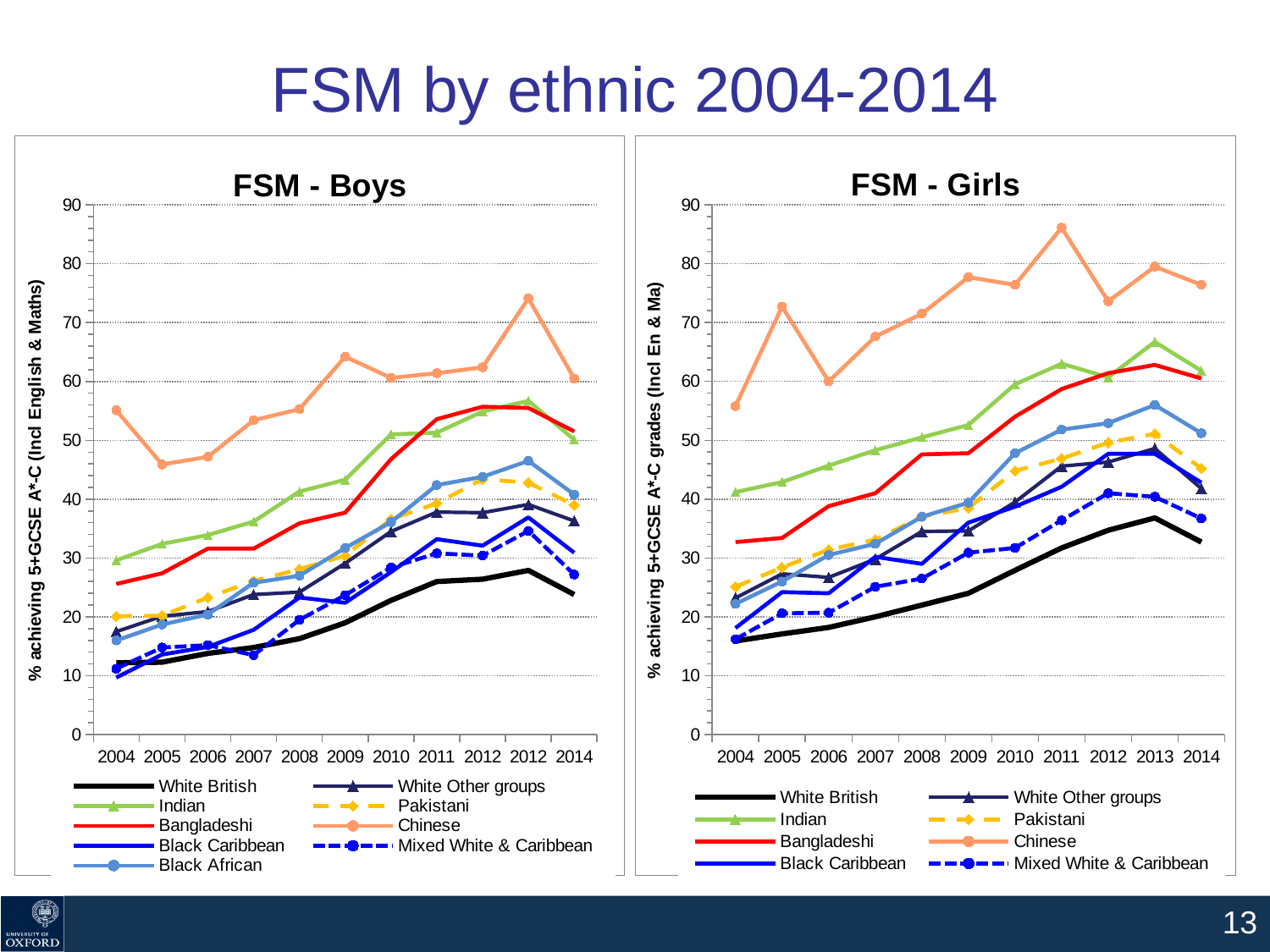

# FSM by ethnic 2004-2014

### Chart: FSM - Girls

| Category | White British | White Other groups | Indian | Pakistani | Bangladeshi | Chinese | Black Caribbean | Mixed White & Caribbean | Black African |
|---|---|---|---|---|---|---|---|---|---|
| 2004 | 15.9 | 23.2 | 41.2 | 25.1 | 32.7 | 55.8 | 18.1 | 16.2 | 22.2 |
| 2005 | 17.1 | 27.3 | 42.9 | 28.4 | 33.4 | 72.7 | 24.2 | 20.6 | 26.0 |
| 2006 | 18.2 | 26.7 | 45.7 | 31.4 | 38.80000000000001 | 60.0 | 24.0 | 20.7 | 30.5 |
| 2007 | 20.0 | 29.8 | 48.3 | 33.1 | 41.0 | 67.6 | 30.2 | 25.1 | 32.4 |
| 2008 | 22.0 | 34.5 | 50.5 | 37.0 | 47.6 | 71.5 | 29.0 | 26.5 | 37.0 |
| 2009 | 24.0 | 34.6 | 52.6 | 38.5 | 47.8 | 77.7 | 36.0 | 30.9 | 39.4 |
| 2010 | 27.9 | 39.5 | 59.5 | 44.8 | 54.0 | 76.4 | 38.7 | 31.7 | 47.8 |
| 2011 | 31.7 | 45.6 | 63.0 | 46.9 | 58.7 | 86.1 | 42.1 | 36.4 | 51.8 |
| 2012 | 34.7 | 46.3 | 60.7 | 49.6 | 61.4 | 73.6 | 47.7 | 41.0 | 52.9 |
| 2013 | 36.80000000000001 | 48.6 | 66.7 | 51.1 | 62.8 | 79.5 | 47.7 | 40.4 | 56.0 |
| 2014 | 32.7 | 41.8 | 61.8 | 45.2 | 60.5 | 76.4 | 42.8 | 36.7 | 51.2 |

### Chart: FSM - Boys

| Category | White British | White Other groups | Indian | Pakistani | Bangladeshi | Chinese | Black Caribbean | Mixed White & Caribbean | Black African |
|---|---|---|---|---|---|---|---|---|---|
| 2004 | 12.2 | 17.5 | 29.6 | 20.1 | 25.6 | 55.1 | 9.700000000000001 | 11.2 | 16.0 |
| 2005 | 12.3 | 20.1 | 32.4 | 20.2 | 27.4 | 45.9 | 13.6 | 14.8 | 18.7 |
| 2006 | 13.8 | 20.9 | 33.9 | 23.3 | 31.6 | 47.2 | 14.9 | 15.2 | 20.4 |
| 2007 | 14.8 | 23.8 | 36.2 | 26.1 | 31.6 | 53.4 | 17.8 | 13.5 | 25.8 |
| 2008 | 16.3 | 24.2 | 41.3 | 28.1 | 35.9 | 55.3 | 23.3 | 19.5 | 27.0 |
| 2009 | 19.0 | 29.1 | 43.3 | 30.4 | 37.7 | 64.2 | 22.4 | 23.7 | 31.7 |
| 2010 | 22.8 | 34.5 | 51.0 | 36.6 | 46.8 | 60.6 | 27.6 | 28.4 | 36.1 |
| 2011 | 26.0 | 37.80000000000001 | 51.3 | 39.30000000000001 | 53.6 | 61.4 | 33.2 | 30.8 | 42.4 |
| 2012 | 26.4 | 37.7 | 54.9 | 43.4 | 55.7 | 62.4 | 32.1 | 30.4 | 43.8 |
| 2012 | 27.9 | 39.1 | 56.7 | 42.8 | 55.5 | 74.1 | 36.9 | 34.6 | 46.5 |
| 2014 | 23.8 | 36.30000000000001 | 50.1 | 39.0 | 51.5 | 60.5 | 30.9 | 27.2 | 40.80000000000001 |